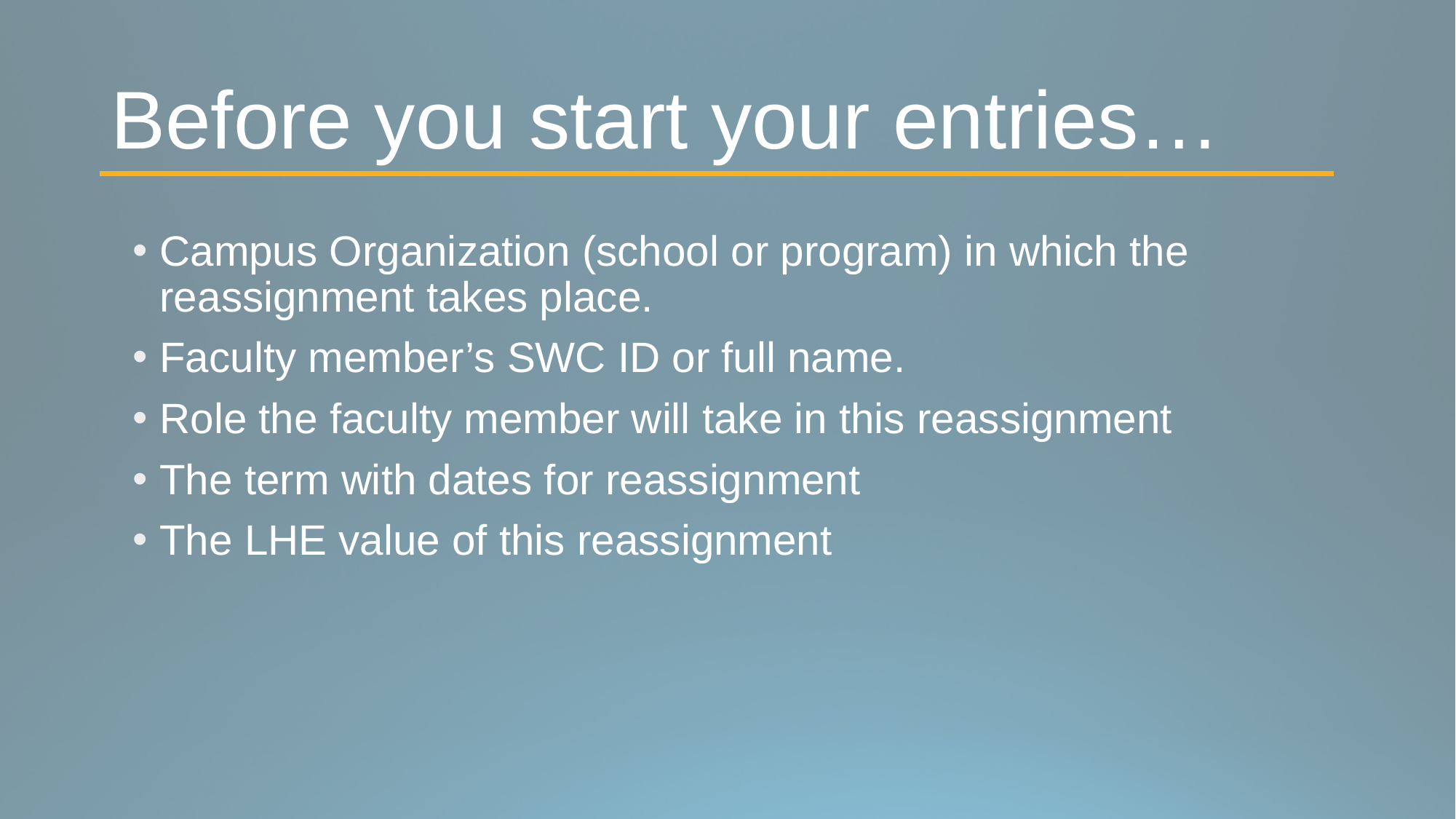

# Before you start your entries…
Campus Organization (school or program) in which the reassignment takes place.
Faculty member’s SWC ID or full name.
Role the faculty member will take in this reassignment
The term with dates for reassignment
The LHE value of this reassignment